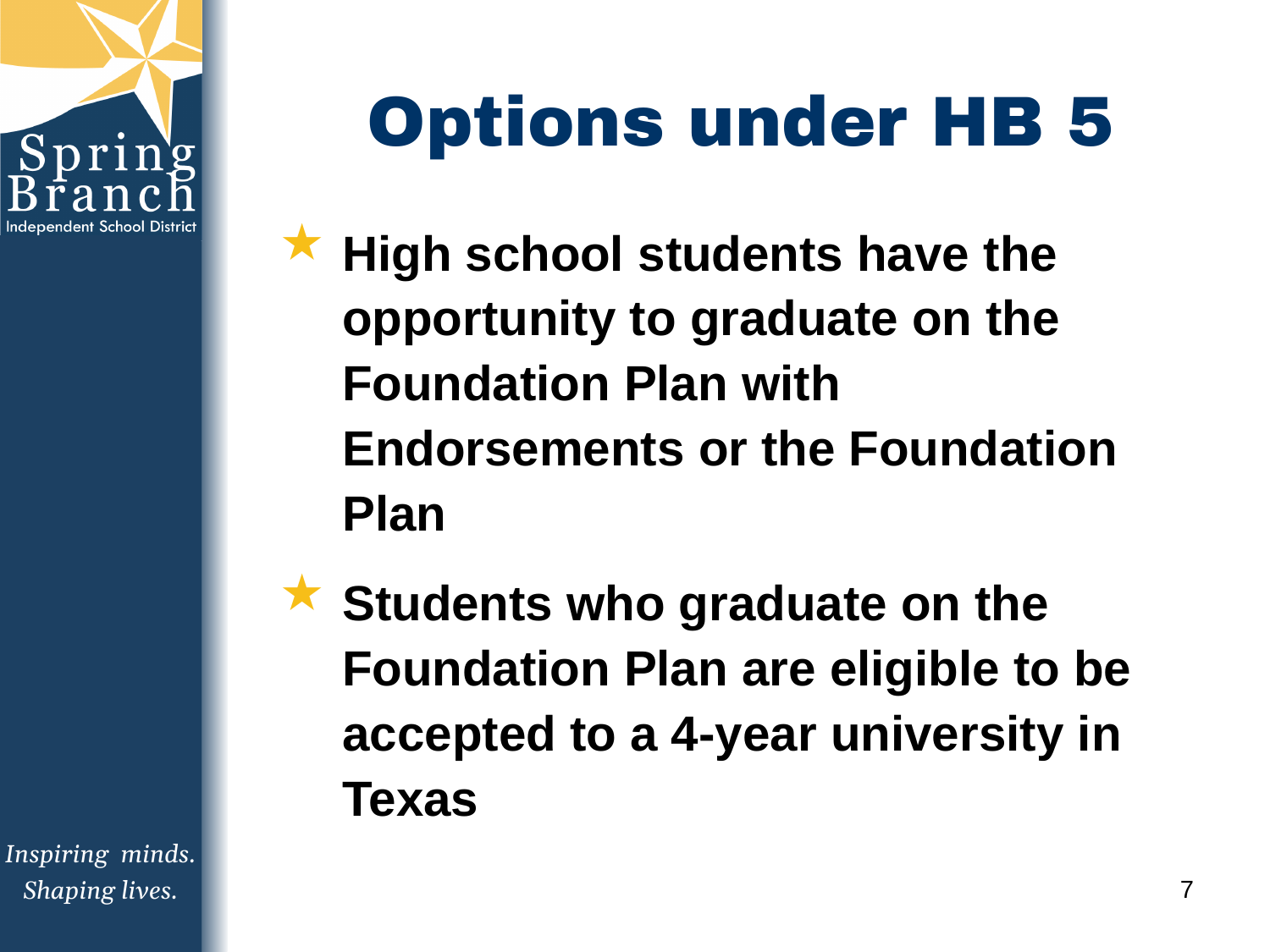

# Options under HB 5
High school students have the opportunity to graduate on the Foundation Plan with Endorsements or the Foundation Plan
Students who graduate on the Foundation Plan are eligible to be accepted to a 4-year university in Texas
7